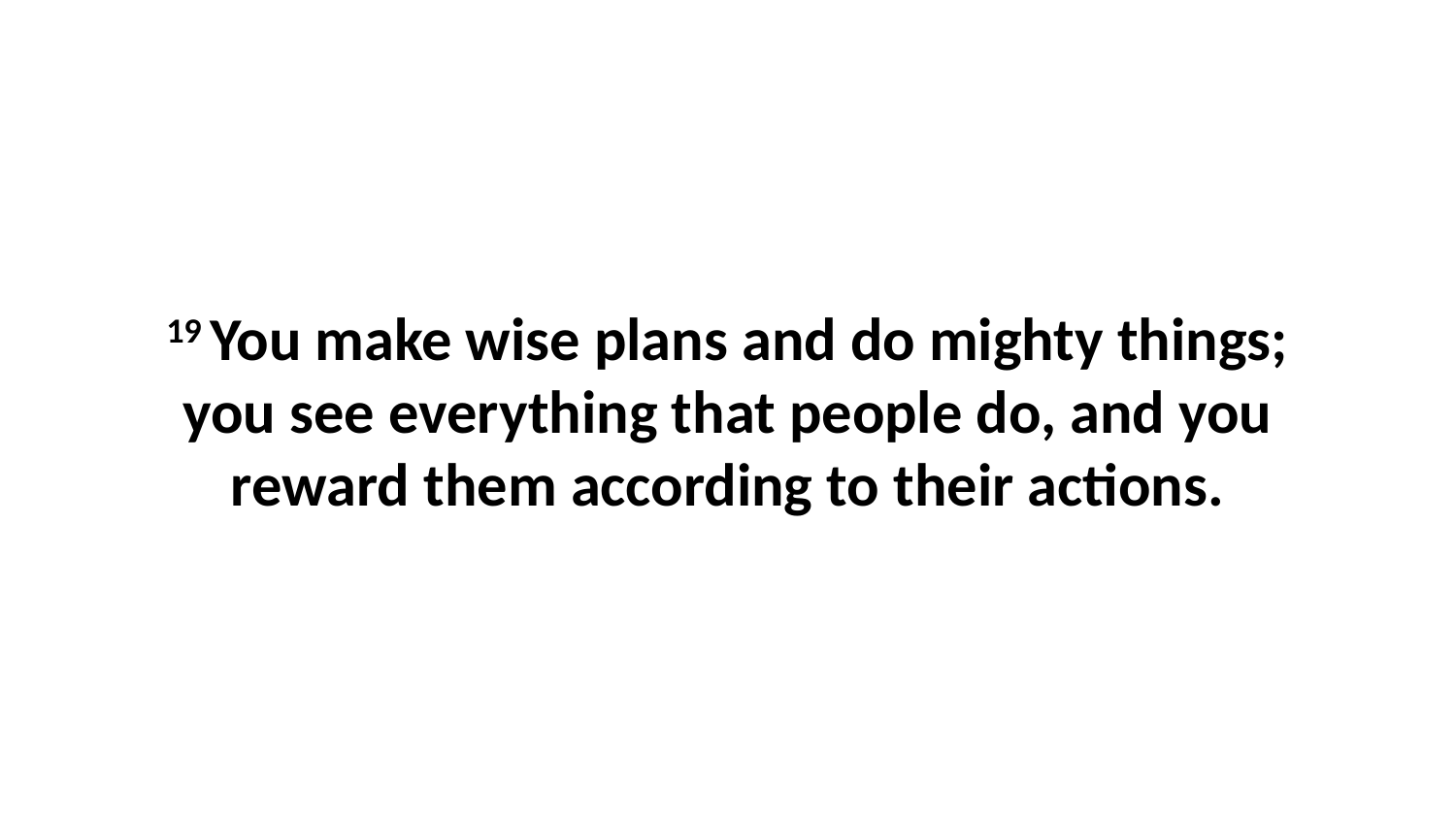

19 You make wise plans and do mighty things; you see everything that people do, and you reward them according to their actions.